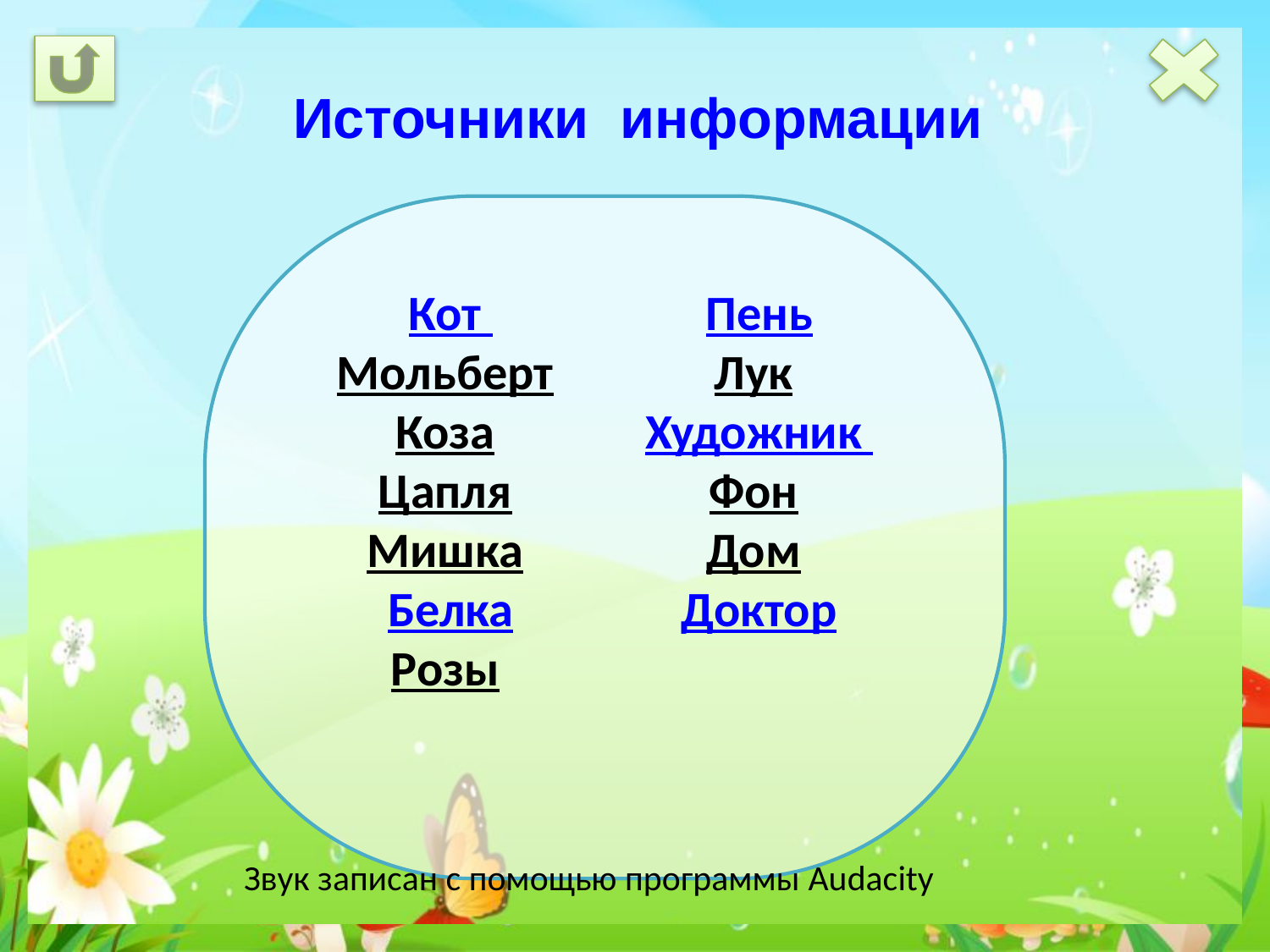

Источники  информации
Кот
Мольберт
Коза
Цапля
Мишка
Белка
Розы

Пень
Лук
Художник
Фон
Дом
Доктор

Звук записан с помощью программы Audacity